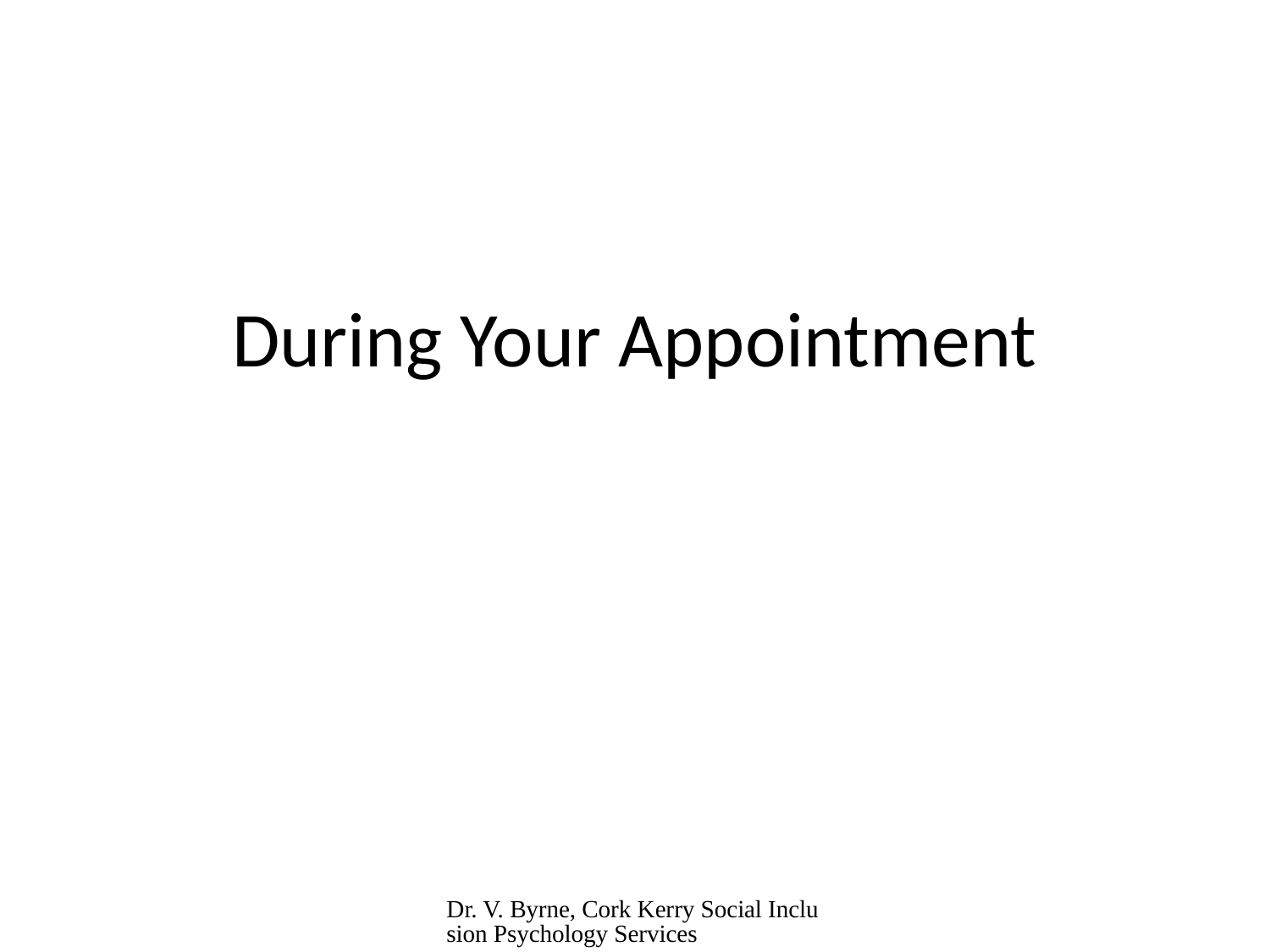

# During Your Appointment

Dr. V. Byrne, Cork Kerry Social Inclusion Psychology Services